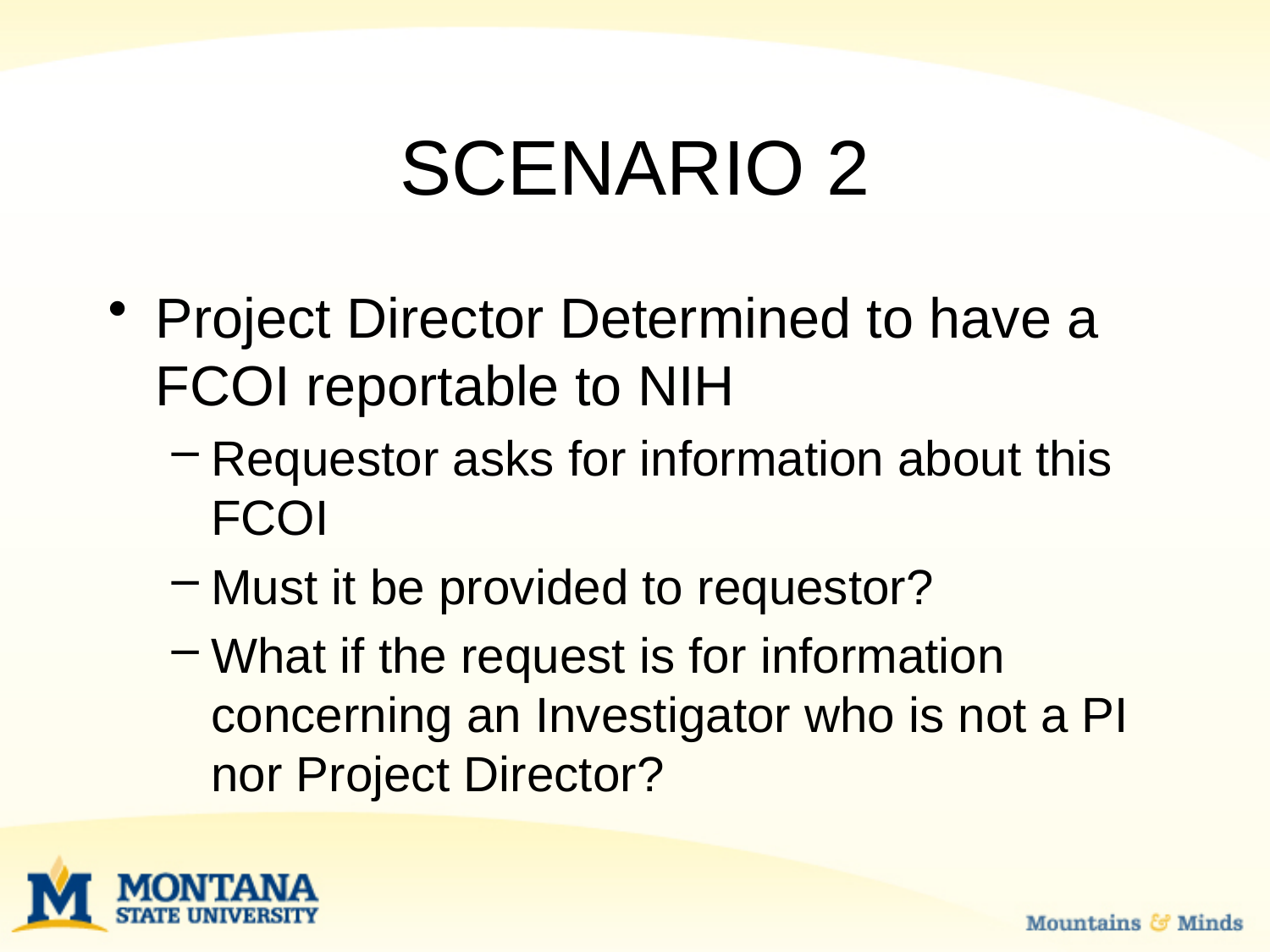

# SCENARIO 2
Project Director Determined to have a FCOI reportable to NIH
Requestor asks for information about this FCOI
Must it be provided to requestor?
What if the request is for information concerning an Investigator who is not a PI nor Project Director?